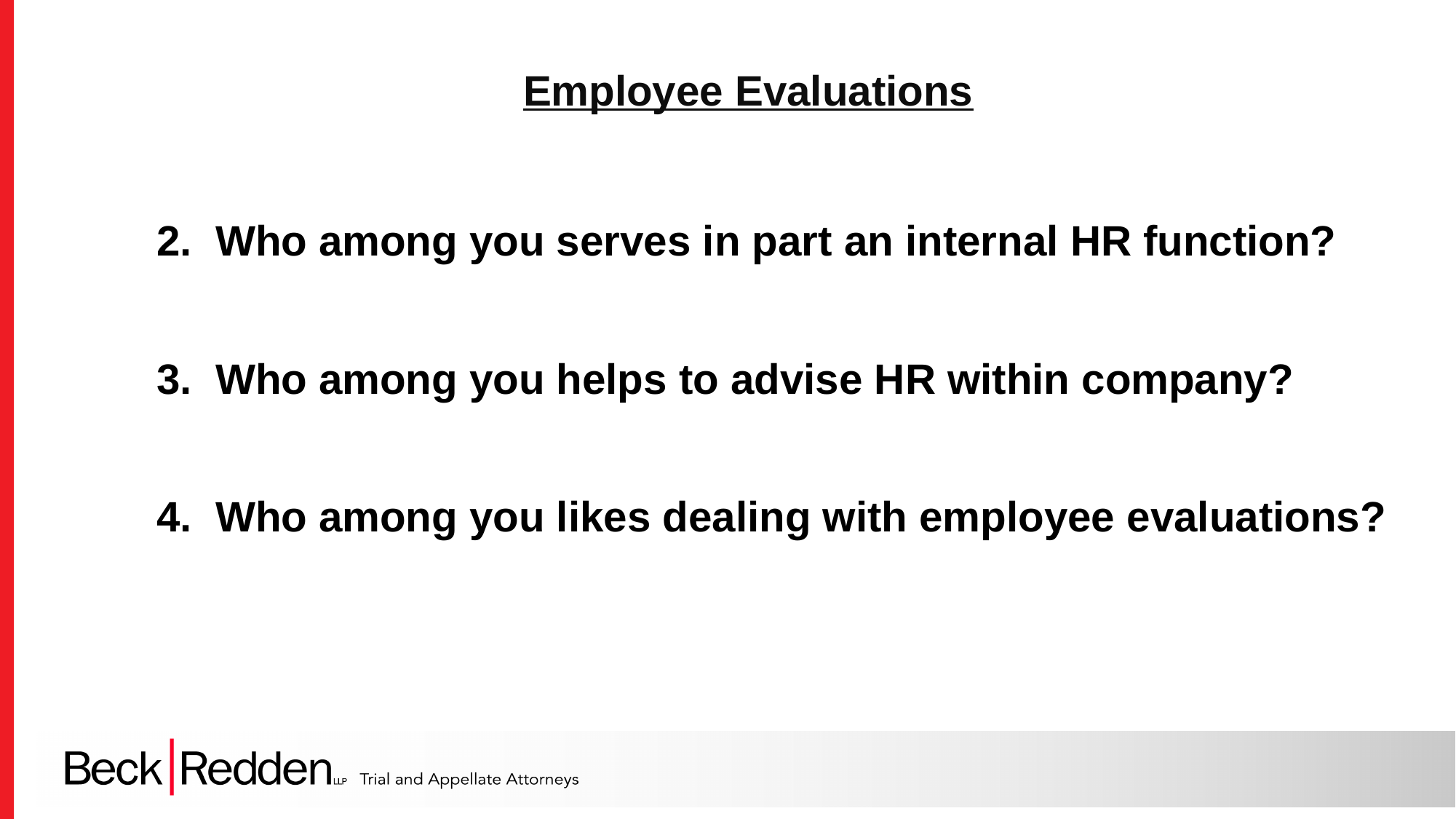

Employee Evaluations

2.  Who among you serves in part an internal HR function?

3.  Who among you helps to advise HR within company?

4.  Who among you likes dealing with employee evaluations?

3